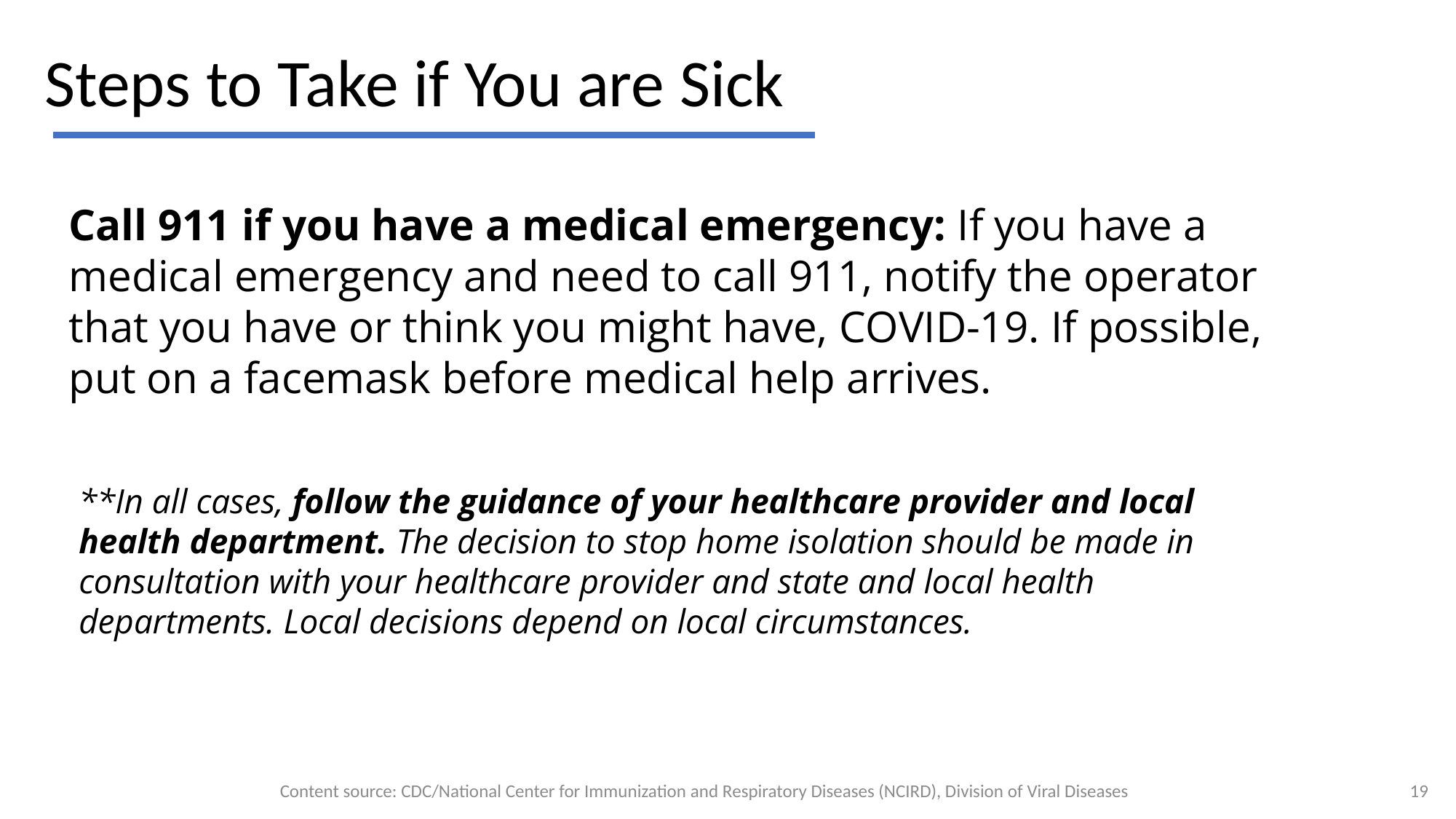

# Steps to Take if You are Sick
Call 911 if you have a medical emergency: If you have a medical emergency and need to call 911, notify the operator that you have or think you might have, COVID-19. If possible, put on a facemask before medical help arrives.
**In all cases, follow the guidance of your healthcare provider and local health department. The decision to stop home isolation should be made in consultation with your healthcare provider and state and local health departments. Local decisions depend on local circumstances.
Content source: CDC/National Center for Immunization and Respiratory Diseases (NCIRD), Division of Viral Diseases
19